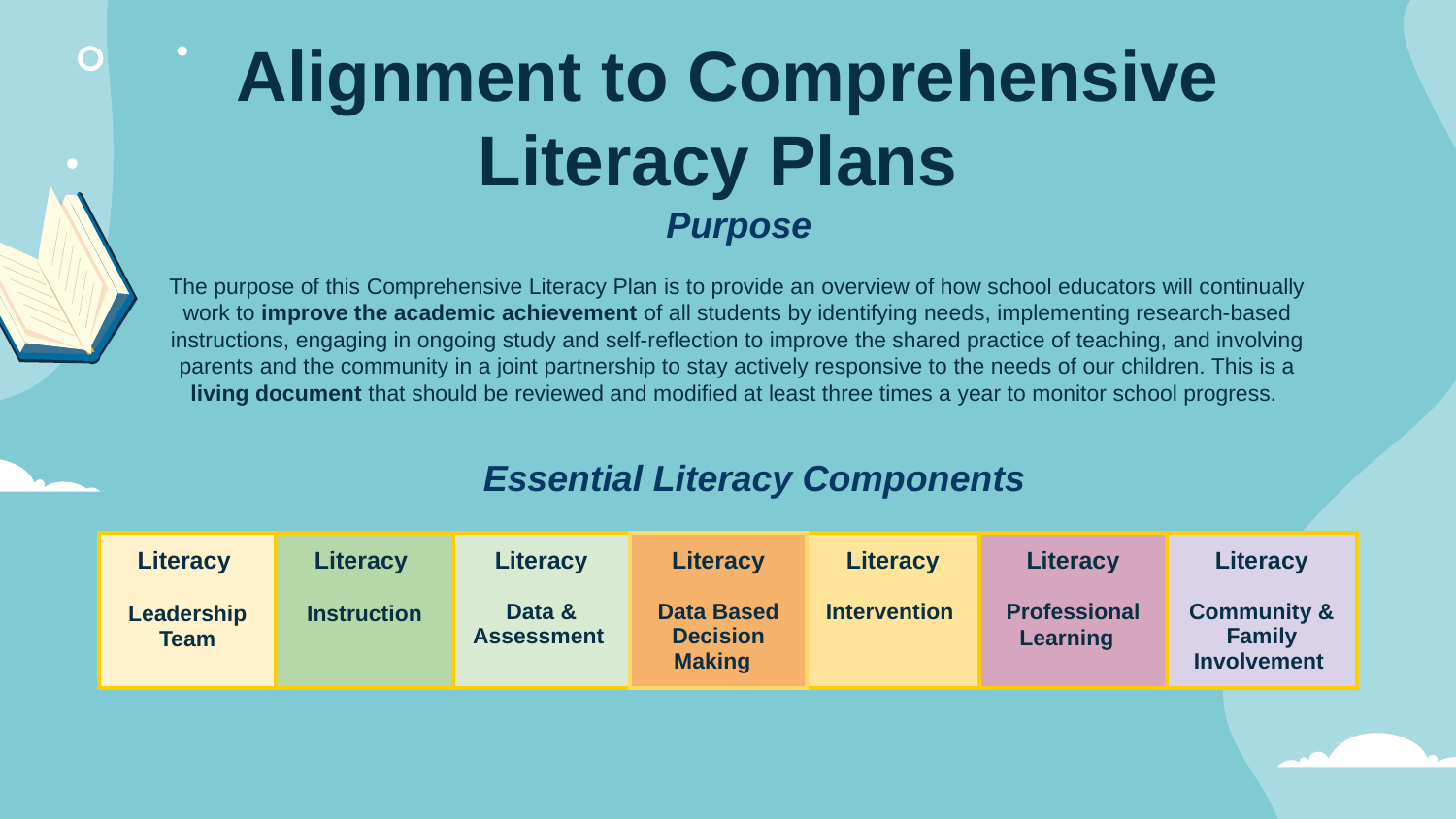

# Alignment to Comprehensive Literacy Plans
                                                                       Purpose

The purpose of this Comprehensive Literacy Plan is to provide an overview of how school educators will continually work to improve the academic achievement of all students by identifying needs, implementing research-based instructions, engaging in ongoing study and self-reflection to improve the shared practice of teaching, and involving parents and the community in a joint partnership to stay actively responsive to the needs of our children. This is a living document that should be reviewed and modified at least three times a year to monitor school progress.
 Essential Literacy Components

| Literacy Leadership Team | Literacy Instruction | Literacy Data & Assessment | Literacy Data Based Decision Making | Literacy Intervention | Literacy Professional Learning | Literacy Community & Family Involvement |
| --- | --- | --- | --- | --- | --- | --- |